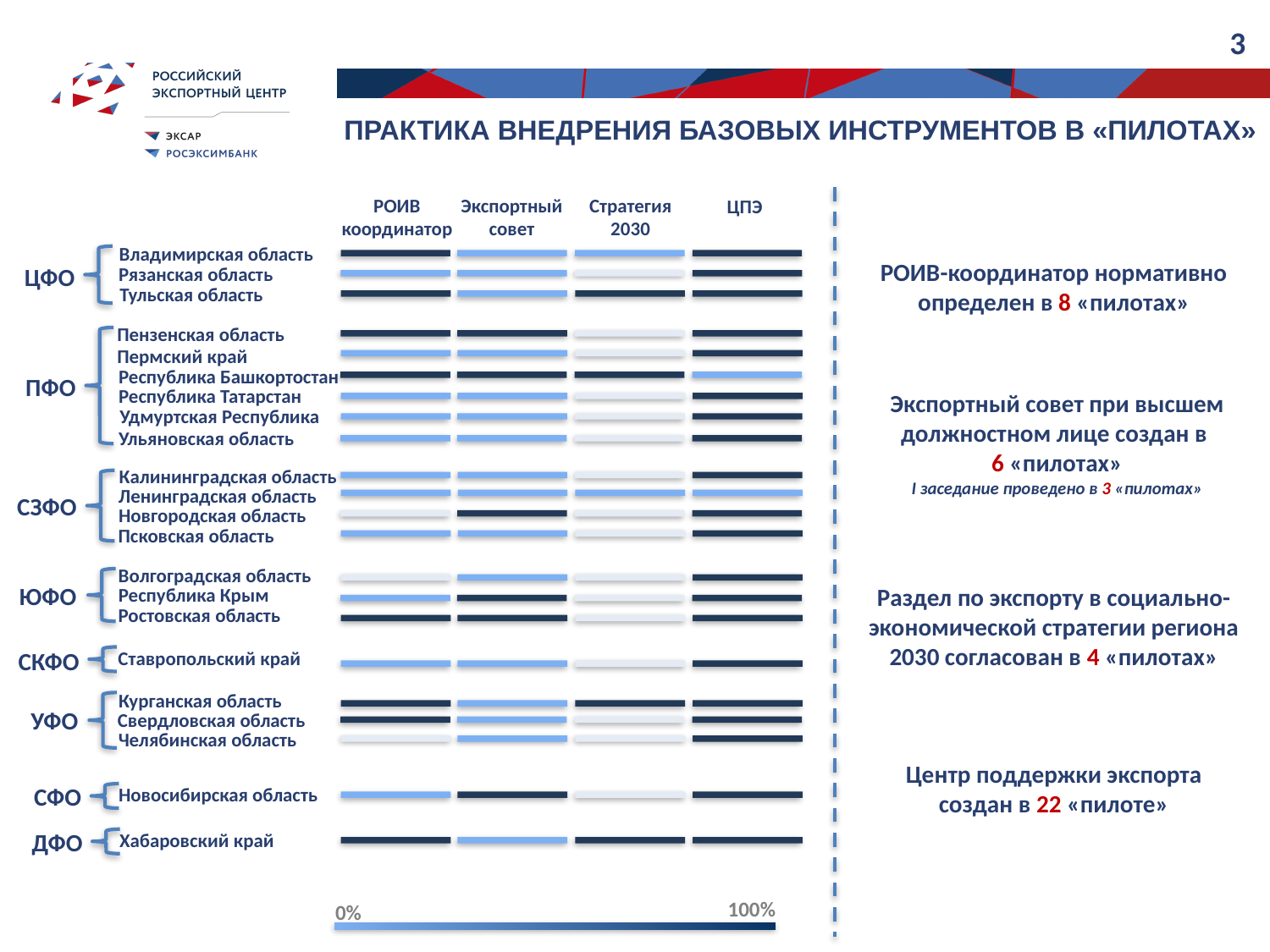

3
Практика Внедрения Базовых инструментов в «пилотах»
РОИВ координатор
Экспортный совет
Стратегия 2030
ЦПЭ
Владимирская область

РОИВ-координатор нормативно определен в 8 «пилотах»
ЦФО
Рязанская область

Тульская область

Пензенская область

Пермский край

Республика Башкортостан
ПФО

Республика Татарстан
Экспортный совет при высшем должностном лице создан в
6 «пилотах»
I заседание проведено в 3 «пилотах»

Удмуртская Республика

Ульяновская область

Калининградская область

Ленинградская область
СЗФО

Новгородская область

Псковская область

Волгоградская область

ЮФО
Раздел по экспорту в социально-экономической стратегии региона 2030 согласован в 4 «пилотах»
Республика Крым

Ростовская область

СКФО
Ставропольский край

Курганская область

УФО

Свердловская область

Челябинская область

Центр поддержки экспорта создан в 22 «пилоте»
СФО
Новосибирская область

ДФО
Хабаровский край

100%
0%